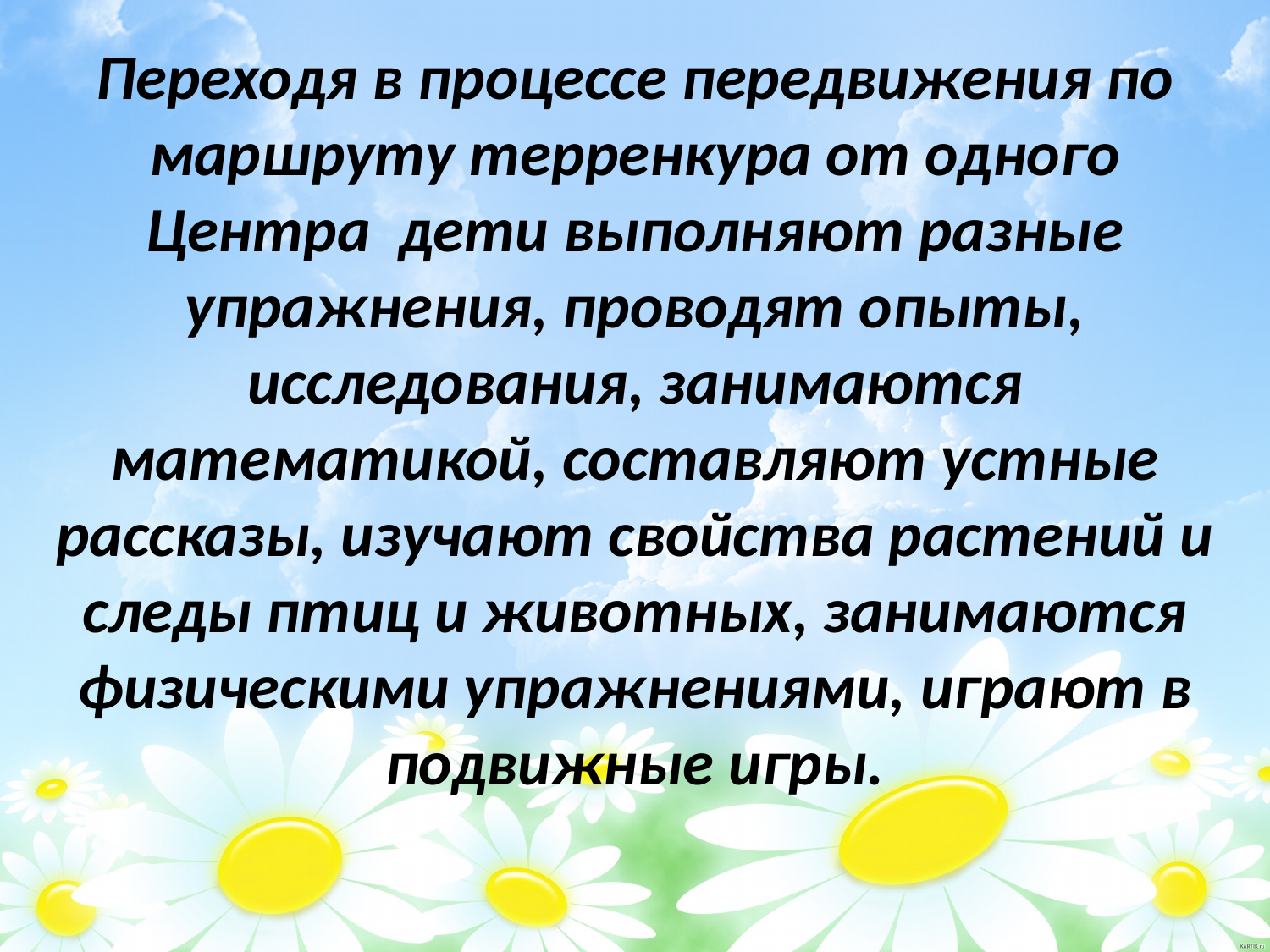

Переходя в процессе передвижения по маршруту терренкура от одного Центра  дети выполняют разные упражнения, проводят опыты, исследования, занимаются математикой, составляют устные рассказы, изучают свойства растений и следы птиц и животных, занимаются физическими упражнениями, играют в подвижные игры.